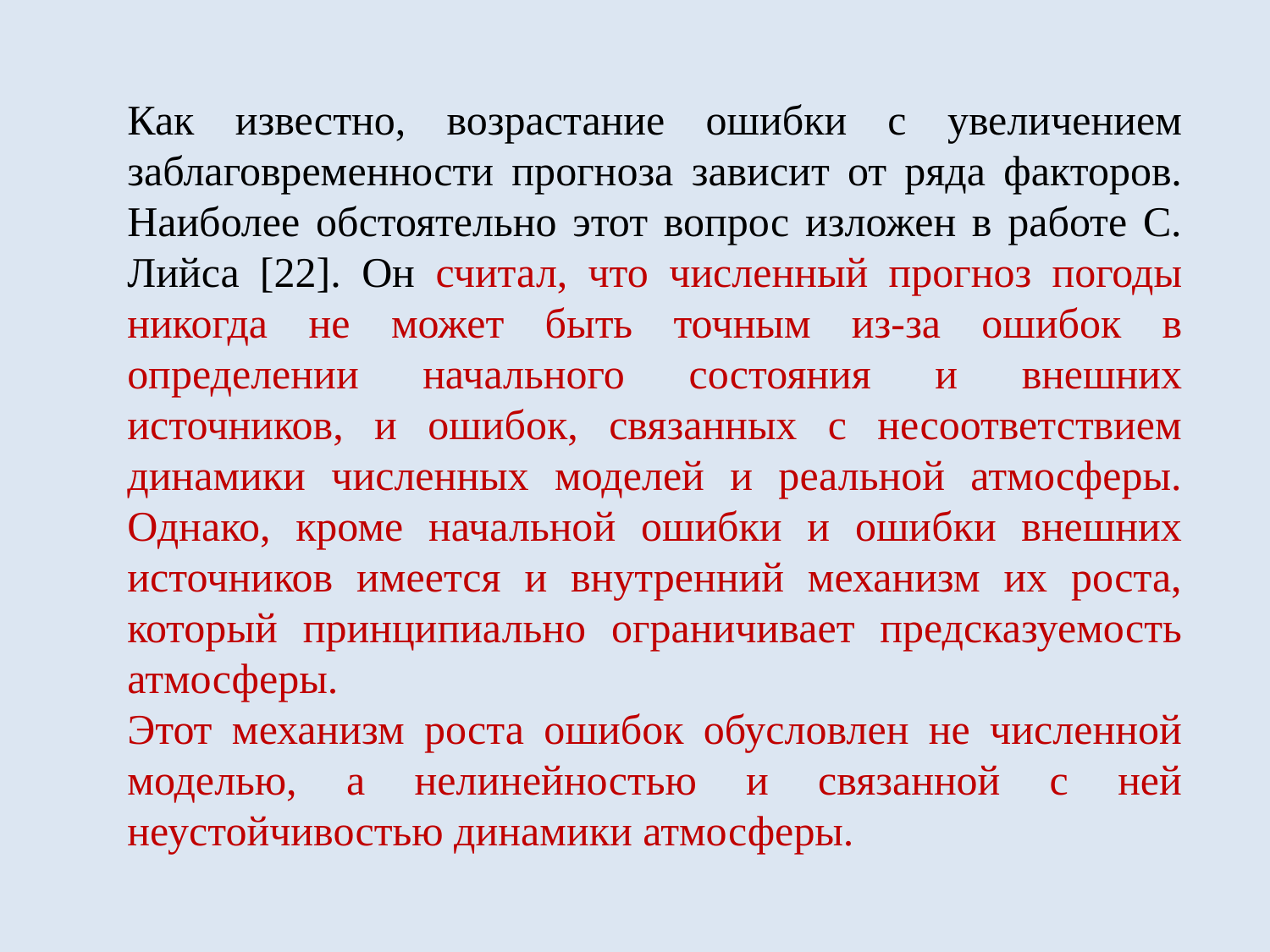

Как известно, возрастание ошибки с увеличением заблаговременности прогноза зависит от ряда факторов. Наиболее обстоятельно этот вопрос изложен в работе С. Лийса [22]. Он считал, что численный прогноз погоды никогда не может быть точным из-за ошибок в определении начального состояния и внешних источников, и ошибок, связанных с несоответствием динамики численных моделей и реальной атмосферы. Однако, кроме начальной ошибки и ошибки внешних источников имеется и внутренний механизм их роста, который принципиально ограничивает предсказуемость атмосферы.
Этот механизм роста ошибок обусловлен не численной моделью, а нелинейностью и связанной с ней неустойчивостью динамики атмосферы.